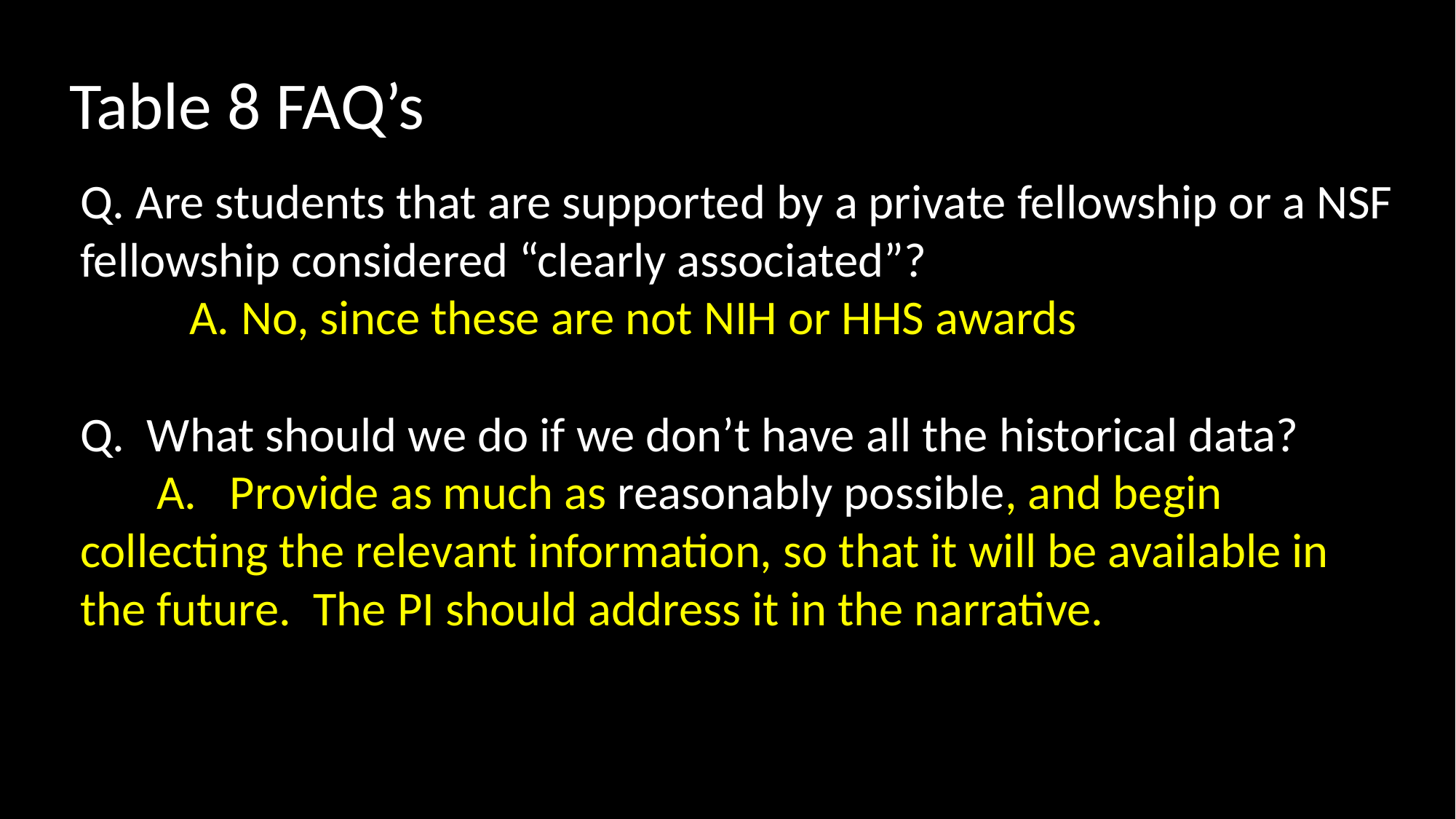

# Table 8 FAQ’s
Q. Are students that are supported by a private fellowship or a NSF fellowship considered “clearly associated”?
 No, since these are not NIH or HHS awards

Q.  What should we do if we don’t have all the historical data?
       A.   Provide as much as reasonably possible, and begin collecting the relevant information, so that it will be available in the future.  The PI should address it in the narrative.